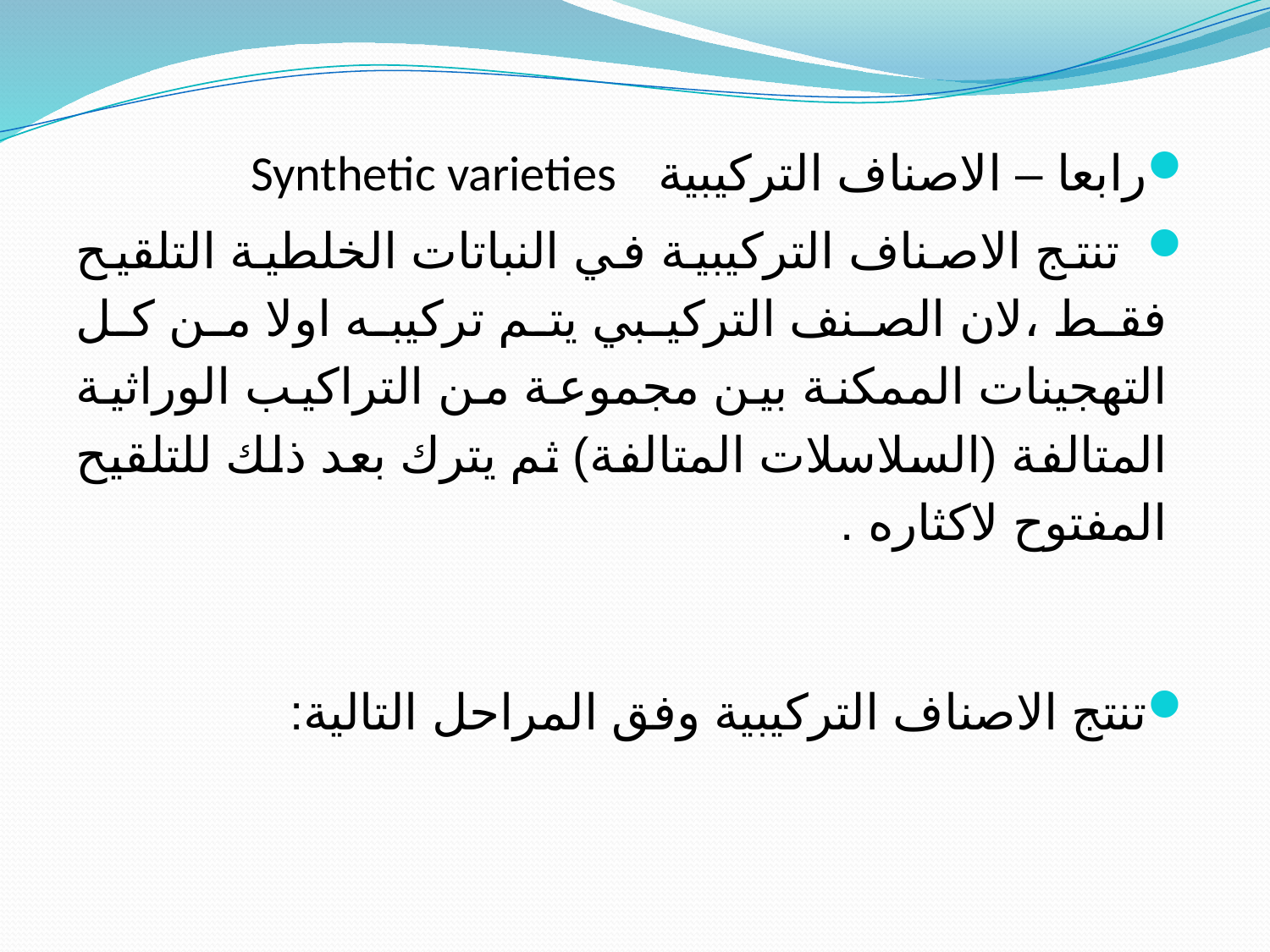

#
رابعا – الاصناف التركيبية   Synthetic varieties
  تنتج الاصناف التركيبية في النباتات الخلطية التلقيح فقط ،لان الصنف التركيبي يتم تركيبه اولا من كل التهجينات الممكنة بين مجموعة من التراكيب الوراثية المتالفة (السلاسلات المتالفة) ثم يترك بعد ذلك للتلقيح المفتوح لاكثاره .

تنتج الاصناف التركيبية وفق المراحل التالية: